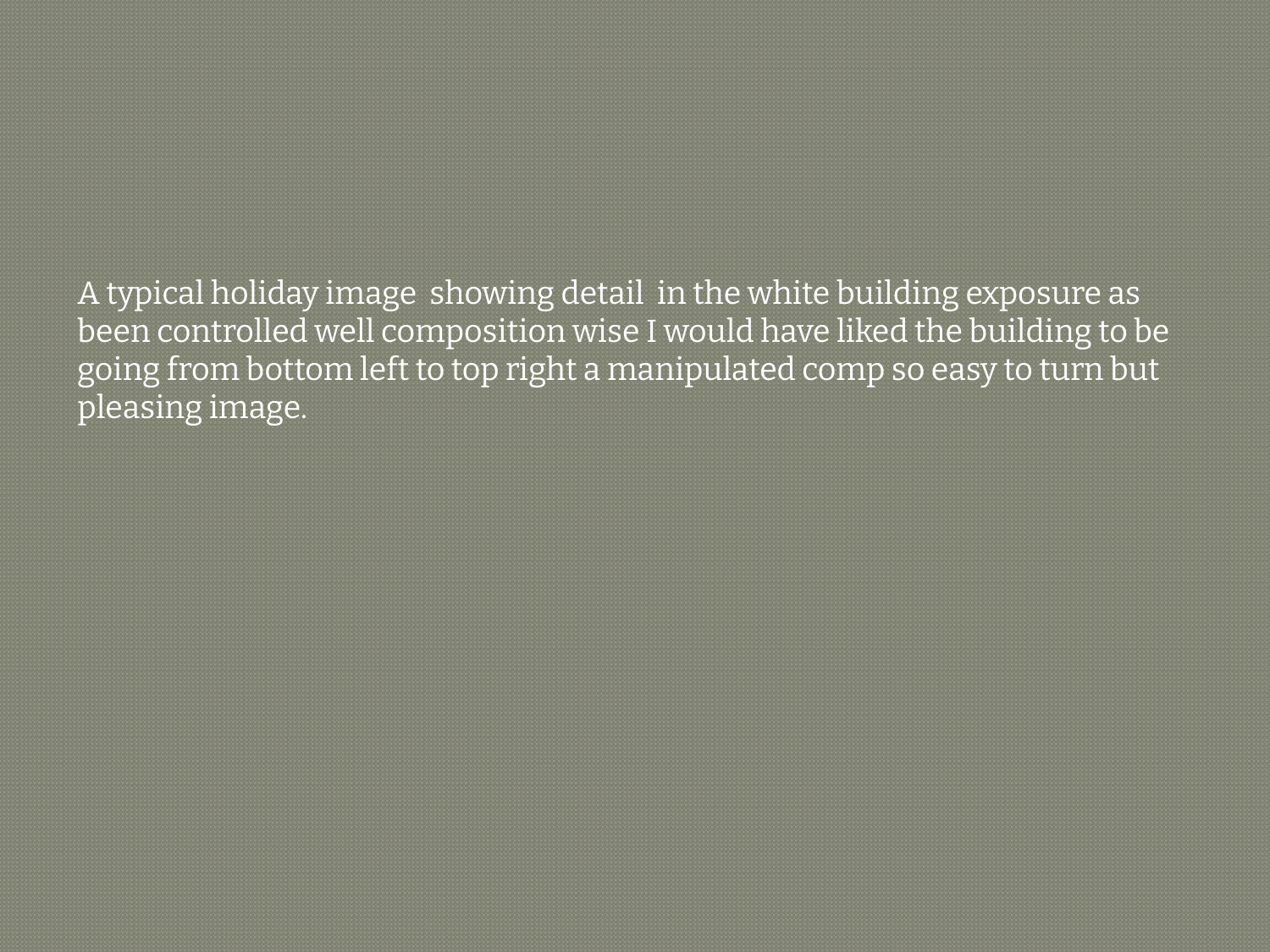

A typical holiday image  showing detail  in the white building exposure as been controlled well composition wise I would have liked the building to be going from bottom left to top right a manipulated comp so easy to turn but pleasing image.